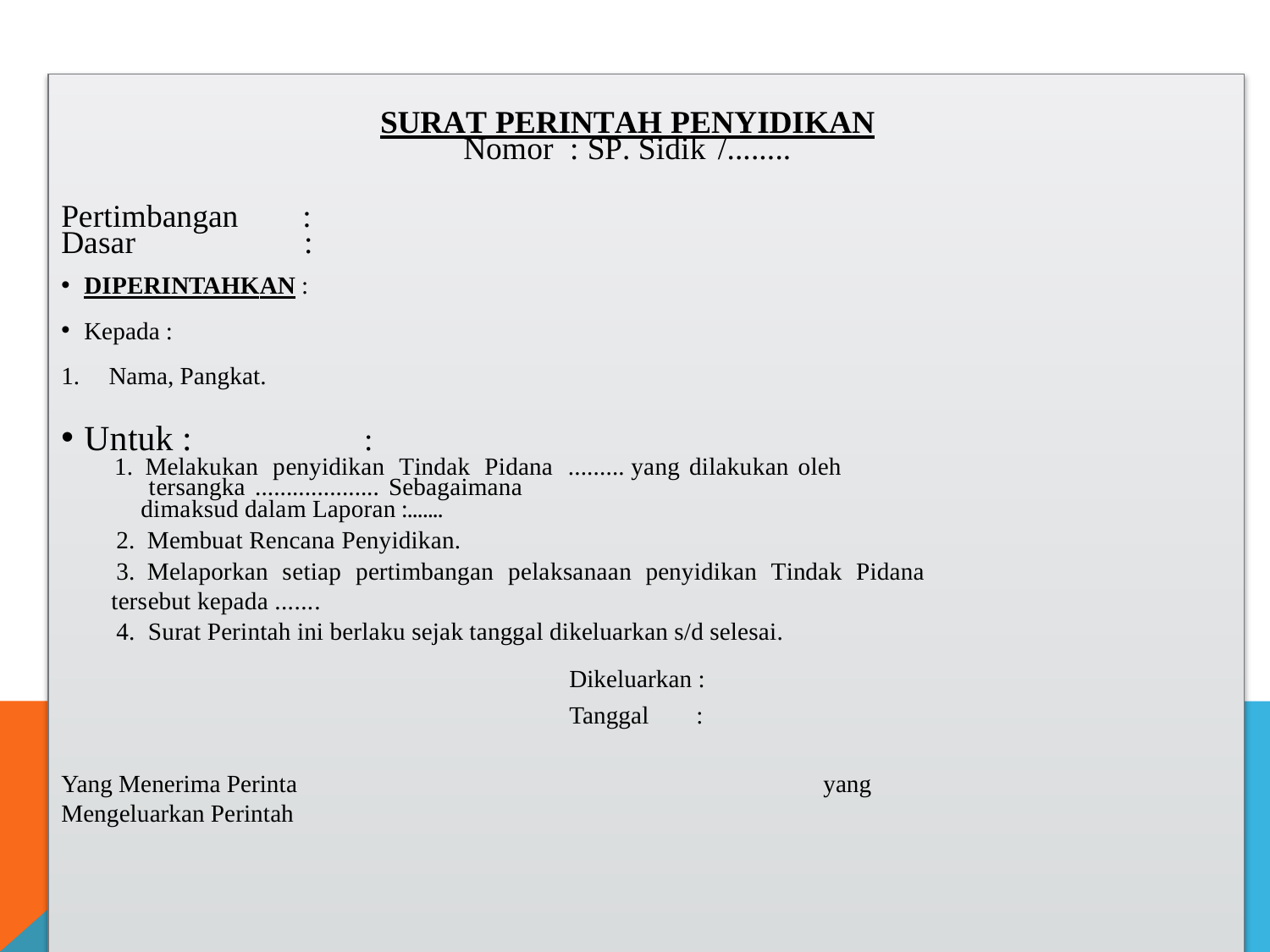

SURAT PERINTAH PENYIDIKAN
Nomor  : SP. Sidik /........

Pertimbangan        :
Dasar                     :

DIPERINTAHKAN :

Kepada :

Nama, Pangkat.

Untuk :                   :
      1.  Melakukan  penyidikan  Tindak  Pidana  ......... yang dilakukan oleh tersangka .................... Sebagaimana
             dimaksud dalam Laporan :.......
         2.  Membuat Rencana Penyidikan.
         3.  Melaporkan  setiap  pertimbangan  pelaksanaan  penyidikan  Tindak  Pidana tersebut kepada .......
         4.  Surat Perintah ini berlaku sejak tanggal dikeluarkan s/d selesai.
				Dikeluarkan :
				Tanggal	:

Yang Menerima Perinta					yang  Mengeluarkan Perintah